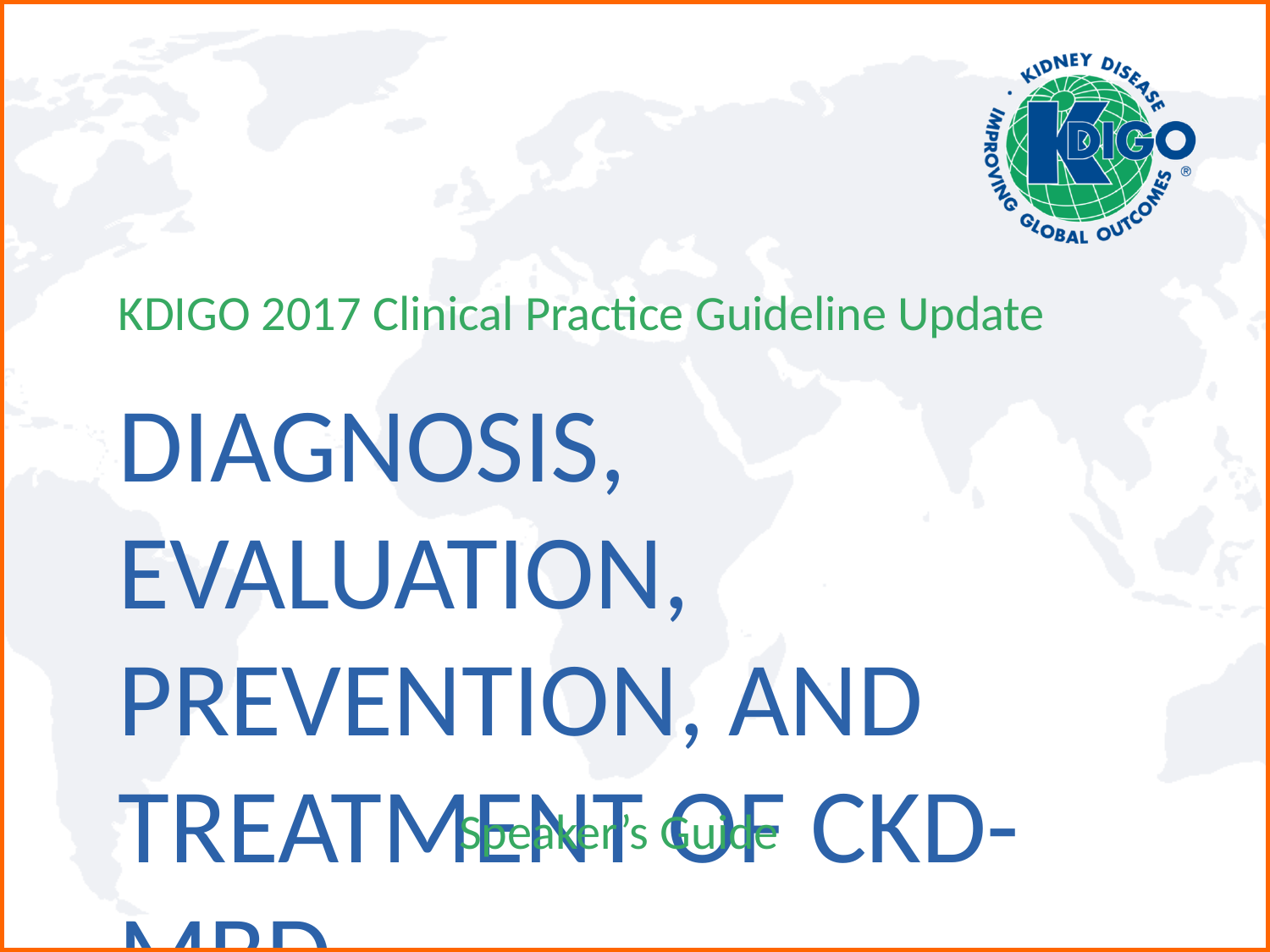

KDIGO 2017 Clinical Practice Guideline Update
Diagnosis, Evaluation, Prevention, and Treatment of CKD-MBD
Speaker’s Guide